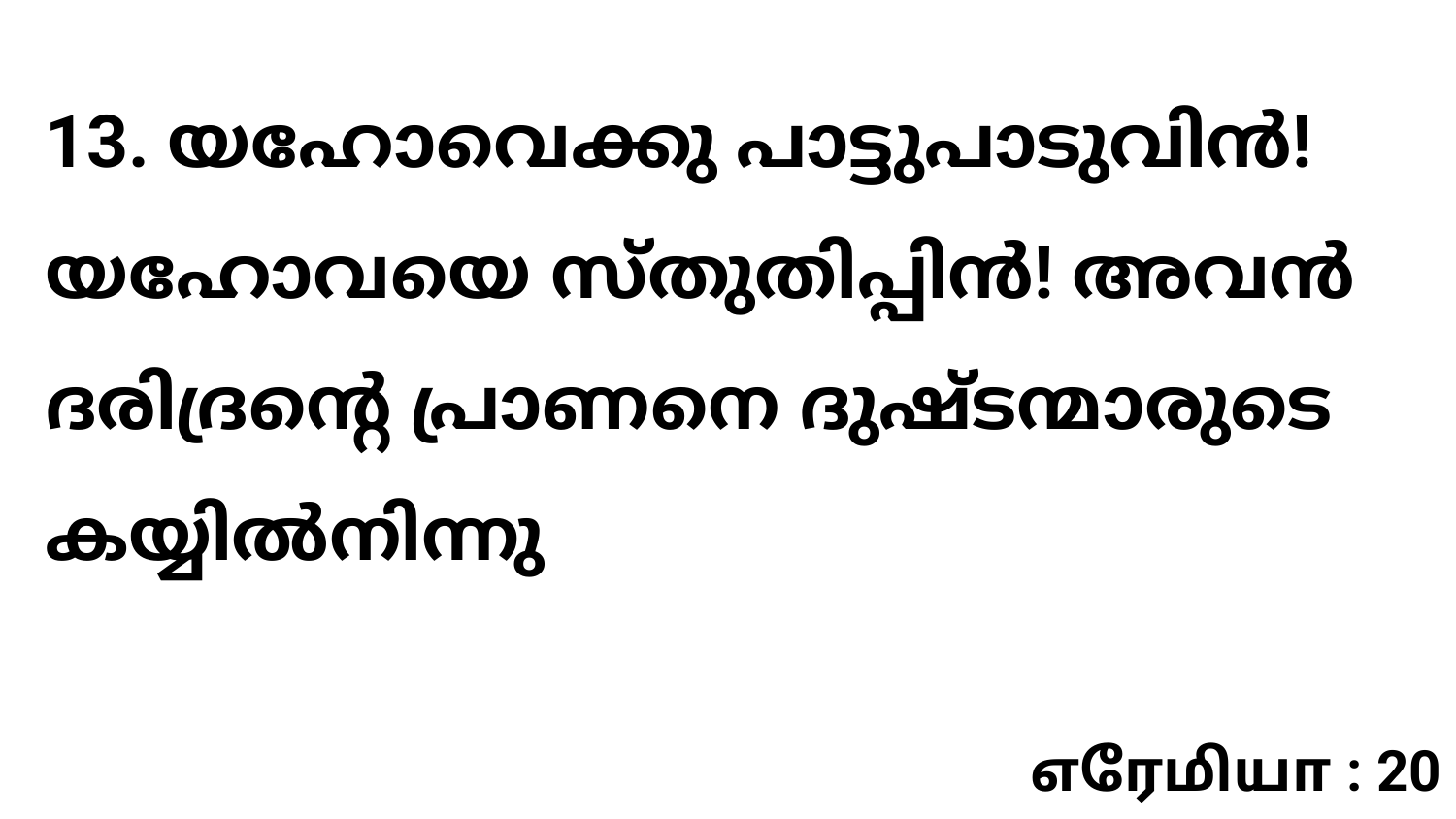

13. യഹോവെക്കു പാട്ടുപാടുവിൻ! യഹോവയെ സ്തുതിപ്പിൻ! അവൻ ദരിദ്രന്റെ പ്രാണനെ ദുഷ്ടന്മാരുടെ കയ്യിൽനിന്നു
எரேமியா : 20